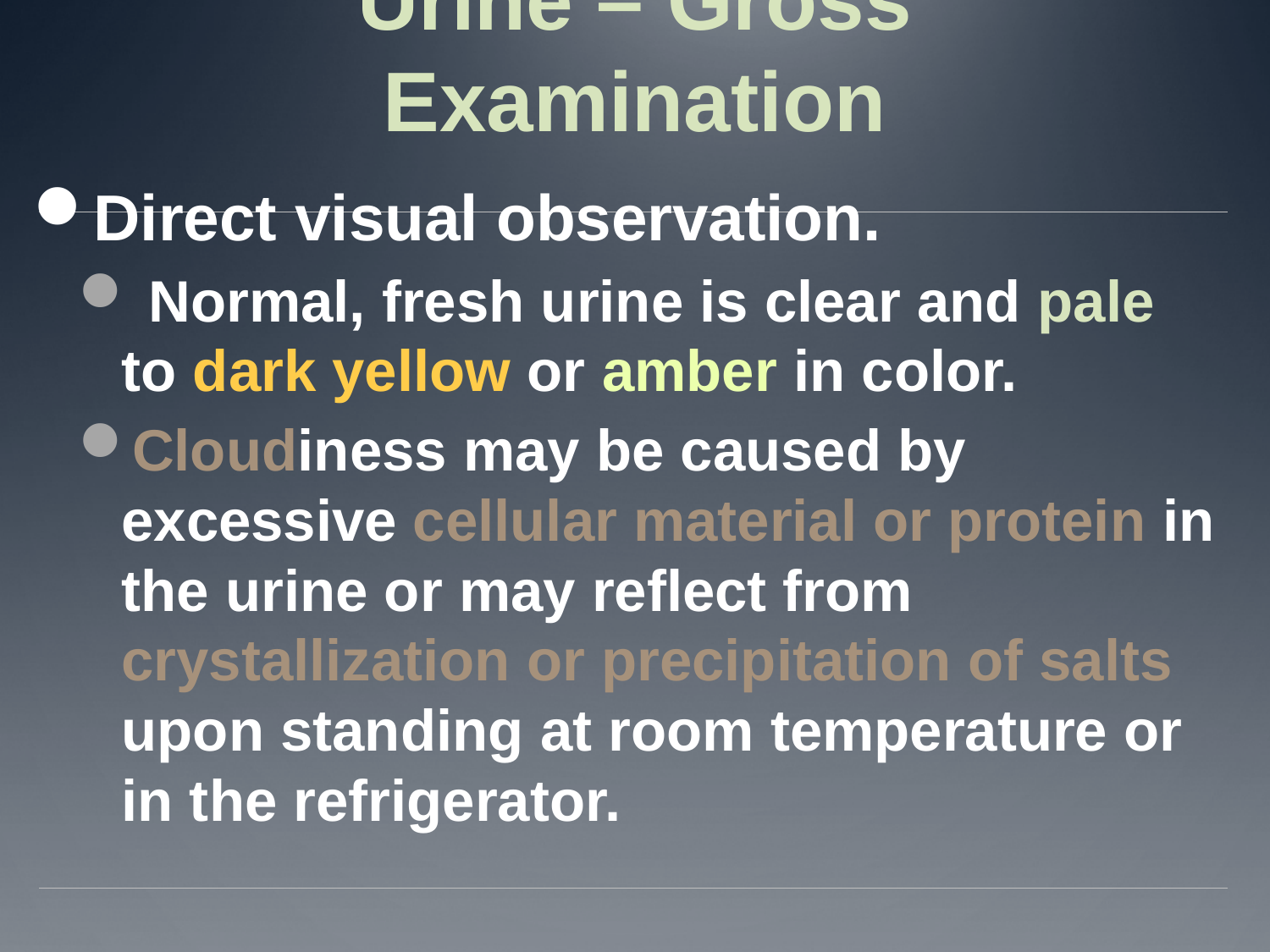

# Urine – Gross Examination
Direct visual observation.
 Normal, fresh urine is clear and pale to dark yellow or amber in color.
Cloudiness may be caused by excessive cellular material or protein in the urine or may reflect from crystallization or precipitation of salts upon standing at room temperature or in the refrigerator.